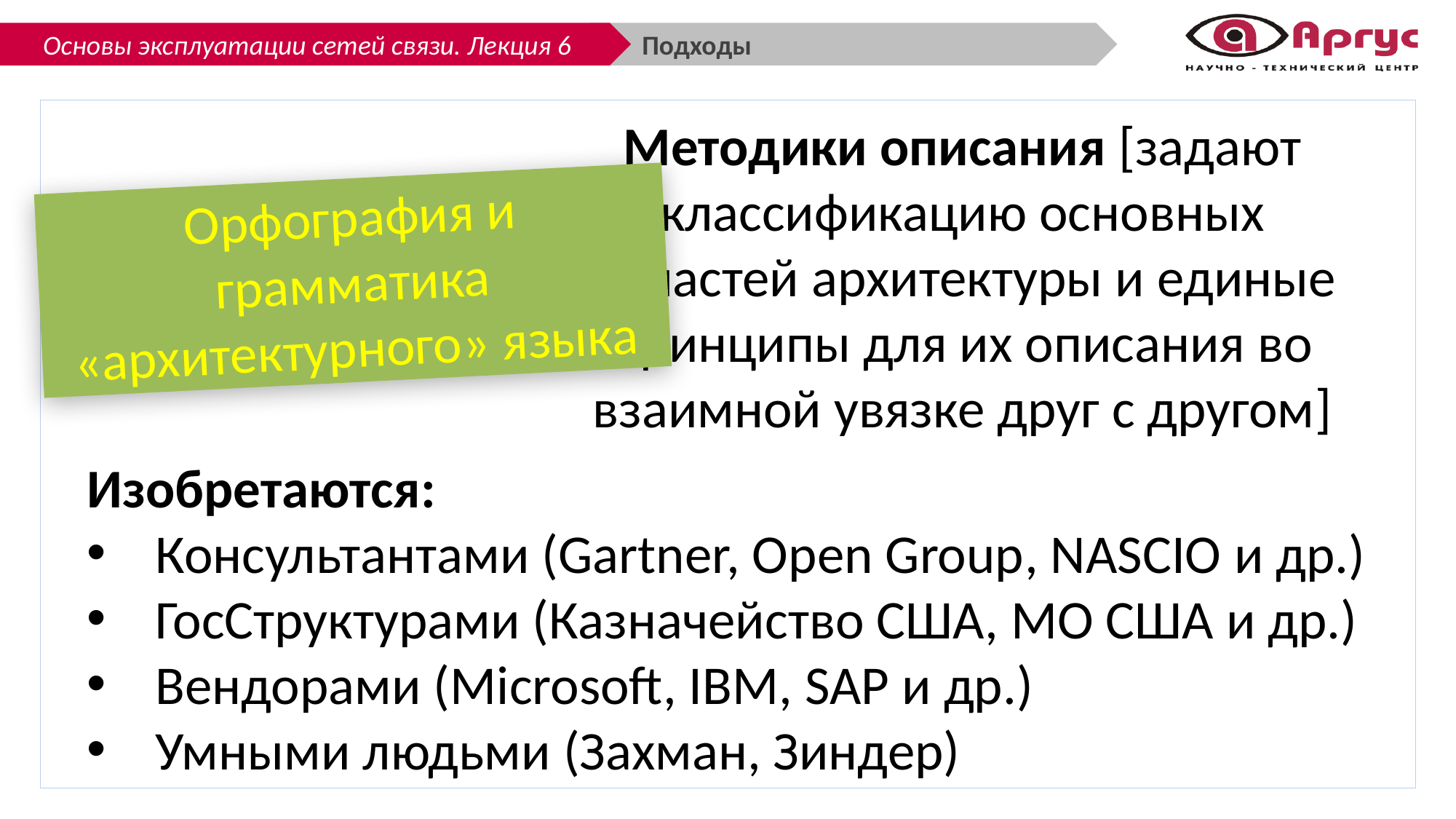

Подходы
Методики описания [задают классификацию основных областей архитектуры и единые принципы для их описания во взаимной увязке друг с другом]
Орфография и грамматика «архитектурного» языка
Изобретаются:
Консультантами (Gartner, Open Group, NASCIO и др.)
ГосСтруктурами (Казначейство США, МО США и др.)
Вендорами (Microsoft, IBM, SAP и др.)
Умными людьми (Захман, Зиндер)